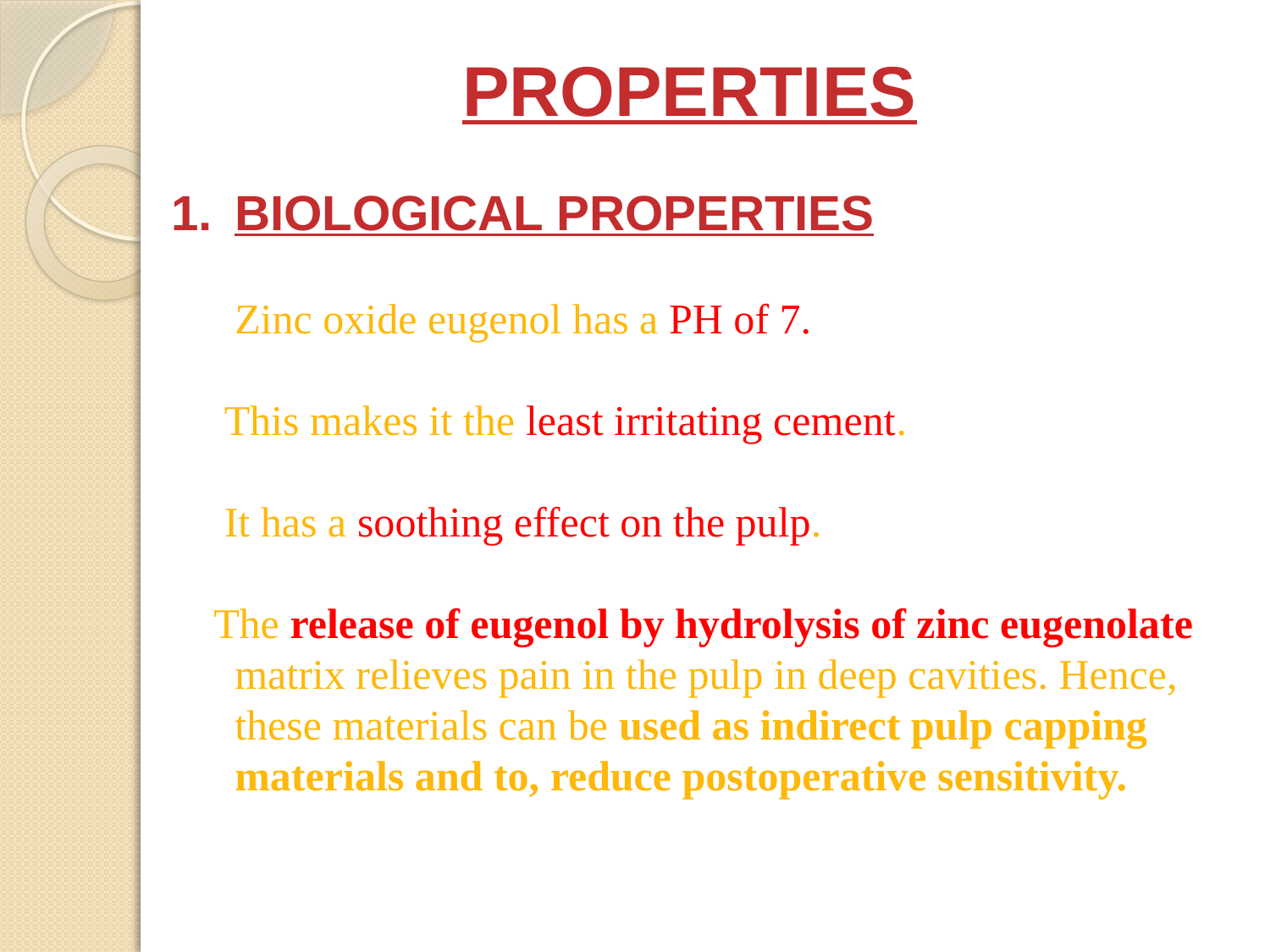

PROPERTIES

BIOLOGICAL PROPERTIES

      Zinc oxide eugenol has a PH of 7.

     This makes it the least irritating cement.

     It has a soothing effect on the pulp.

    The release of eugenol by hydrolysis of zinc eugenolate matrix relieves pain in the pulp in deep cavities. Hence, these materials can be used as indirect pulp capping materials and to, reduce postoperative sensitivity.